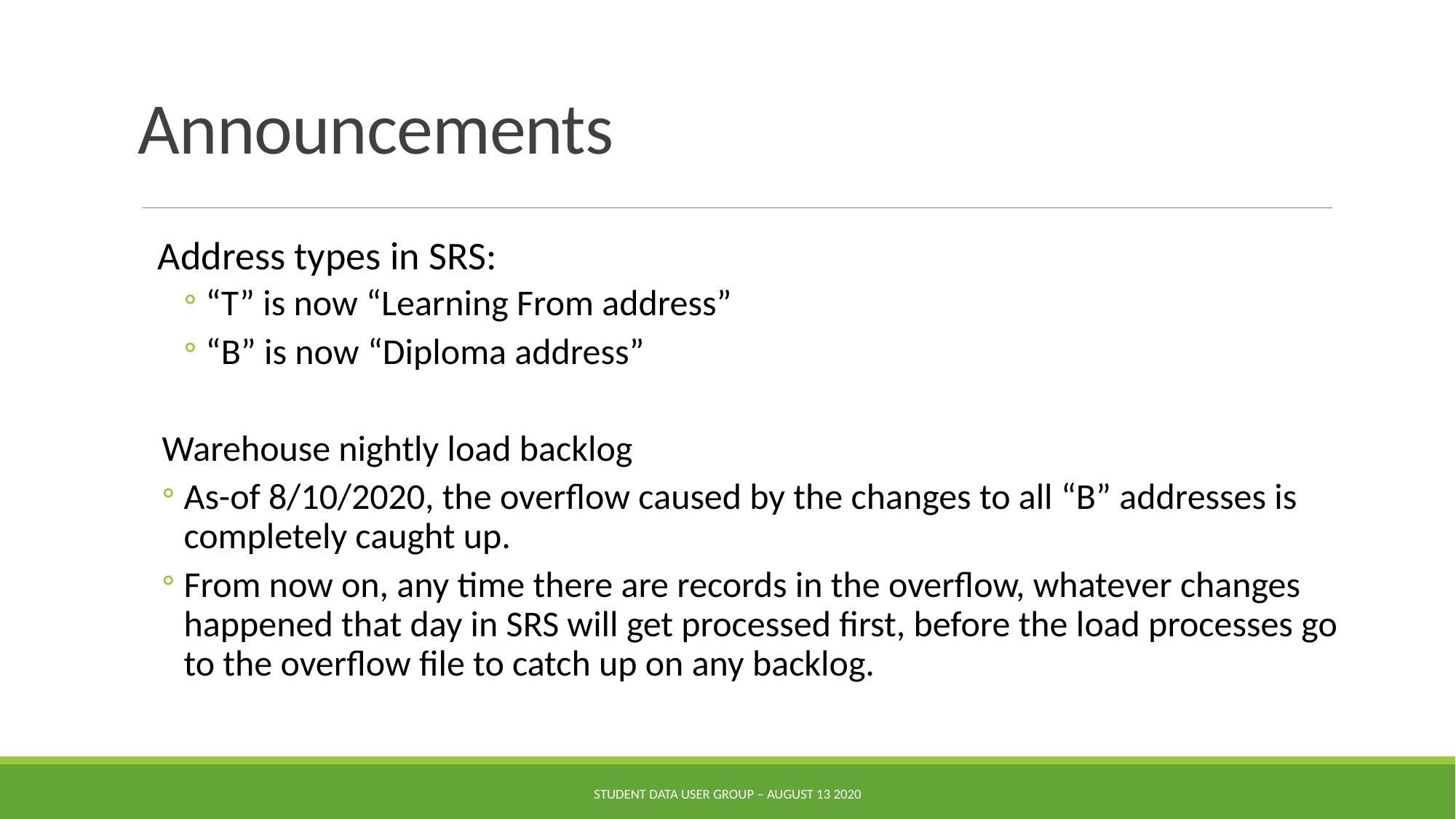

# Announcements
Address types in SRS:
“T” is now “Learning From address”
“B” is now “Diploma address”

Warehouse nightly load backlog
As-of 8/10/2020, the overflow caused by the changes to all “B” addresses is completely caught up.
From now on, any time there are records in the overflow, whatever changes happened that day in SRS will get processed first, before the load processes go to the overflow file to catch up on any backlog.
Student Data User Group – august 13 2020